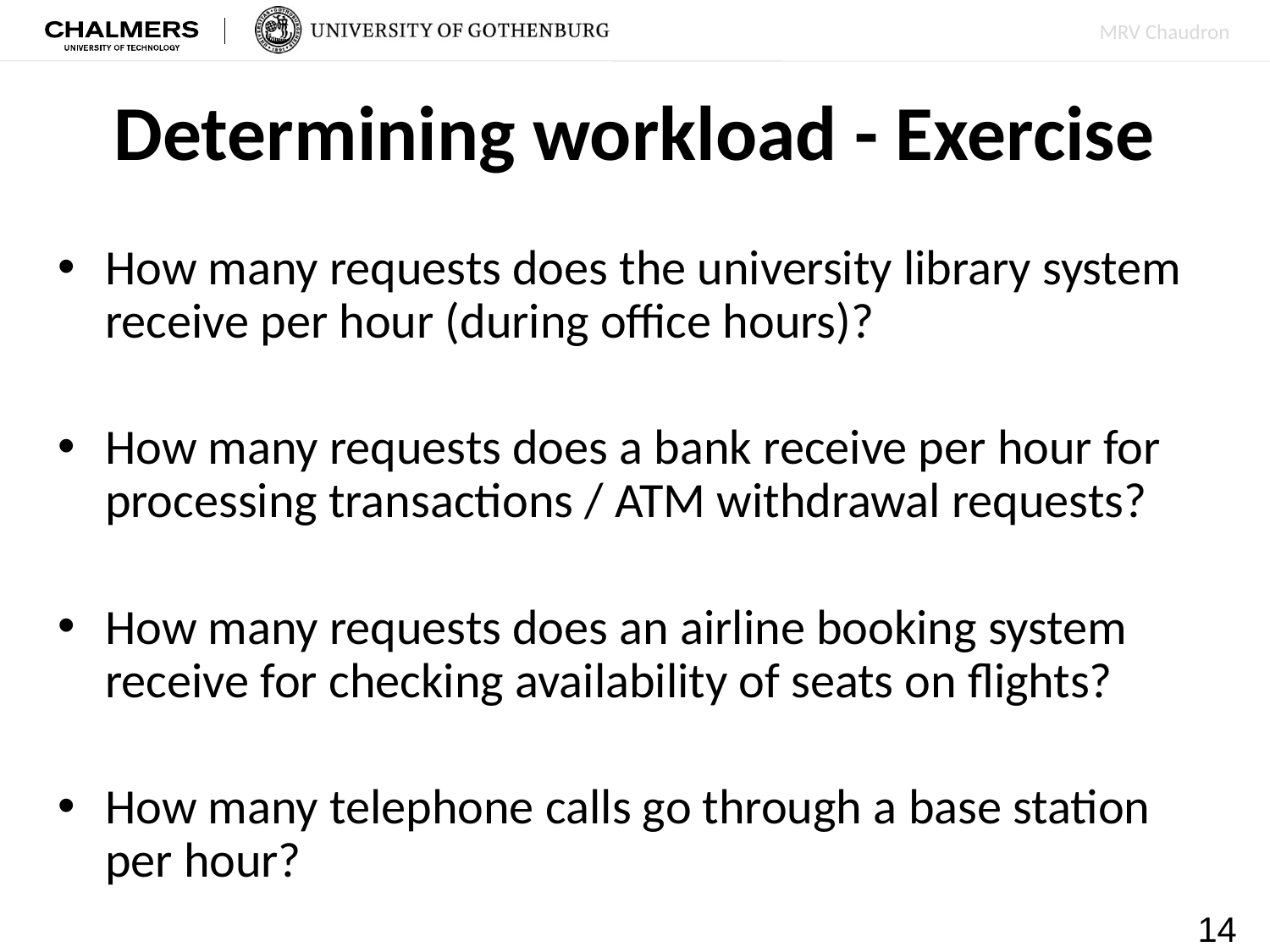

# Determining workload - Exercise
How many requests does the university library system receive per hour (during office hours)?

How many requests does a bank receive per hour for processing transactions / ATM withdrawal requests?

How many requests does an airline booking system receive for checking availability of seats on flights?

How many telephone calls go through a base station per hour?
14